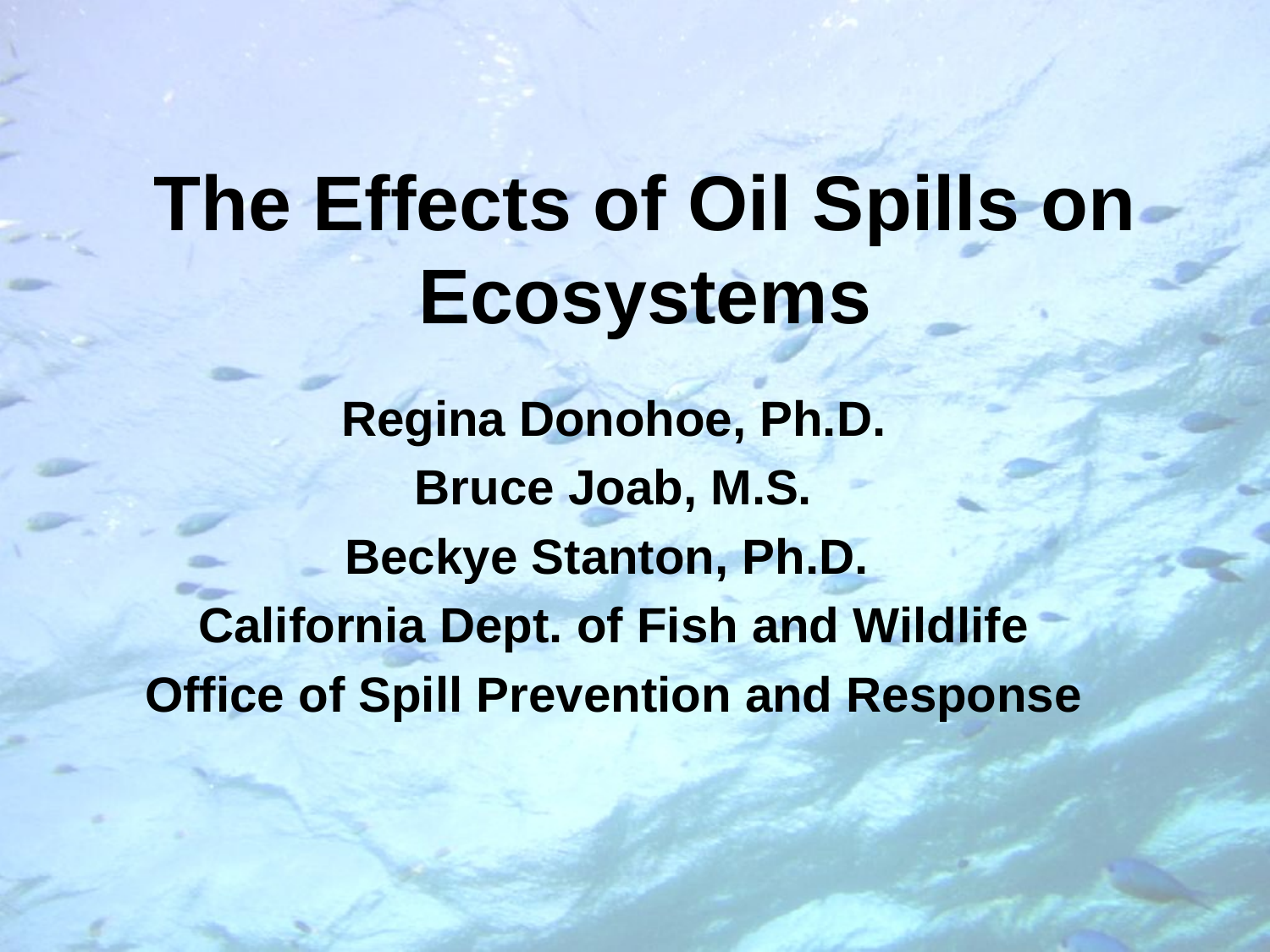

# The Effects of Oil Spills on Ecosystems

Regina Donohoe, Ph.D.
Bruce Joab, M.S.
Beckye Stanton, Ph.D.
California Dept. of Fish and Wildlife
Office of Spill Prevention and Response